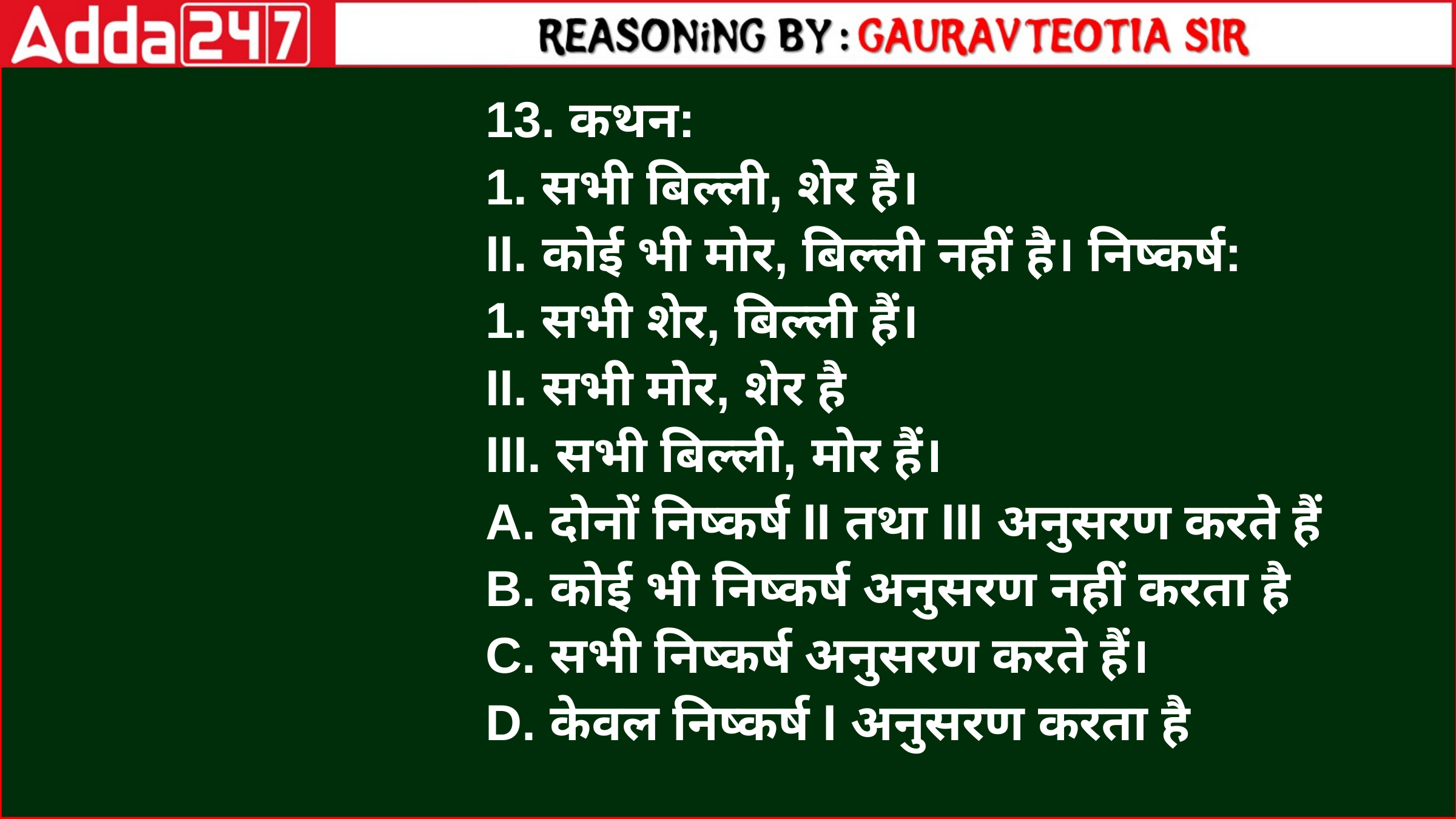

13. कथन:
1. सभी बिल्ली, शेर है।
II. कोई भी मोर, बिल्ली नहीं है। निष्कर्ष:
1. सभी शेर, बिल्ली हैं।
II. सभी मोर, शेर है
III. सभी बिल्ली, मोर हैं।
A. दोनों निष्कर्ष II तथा III अनुसरण करते हैं
B. कोई भी निष्कर्ष अनुसरण नहीं करता है
C. सभी निष्कर्ष अनुसरण करते हैं।
D. केवल निष्कर्ष I अनुसरण करता है